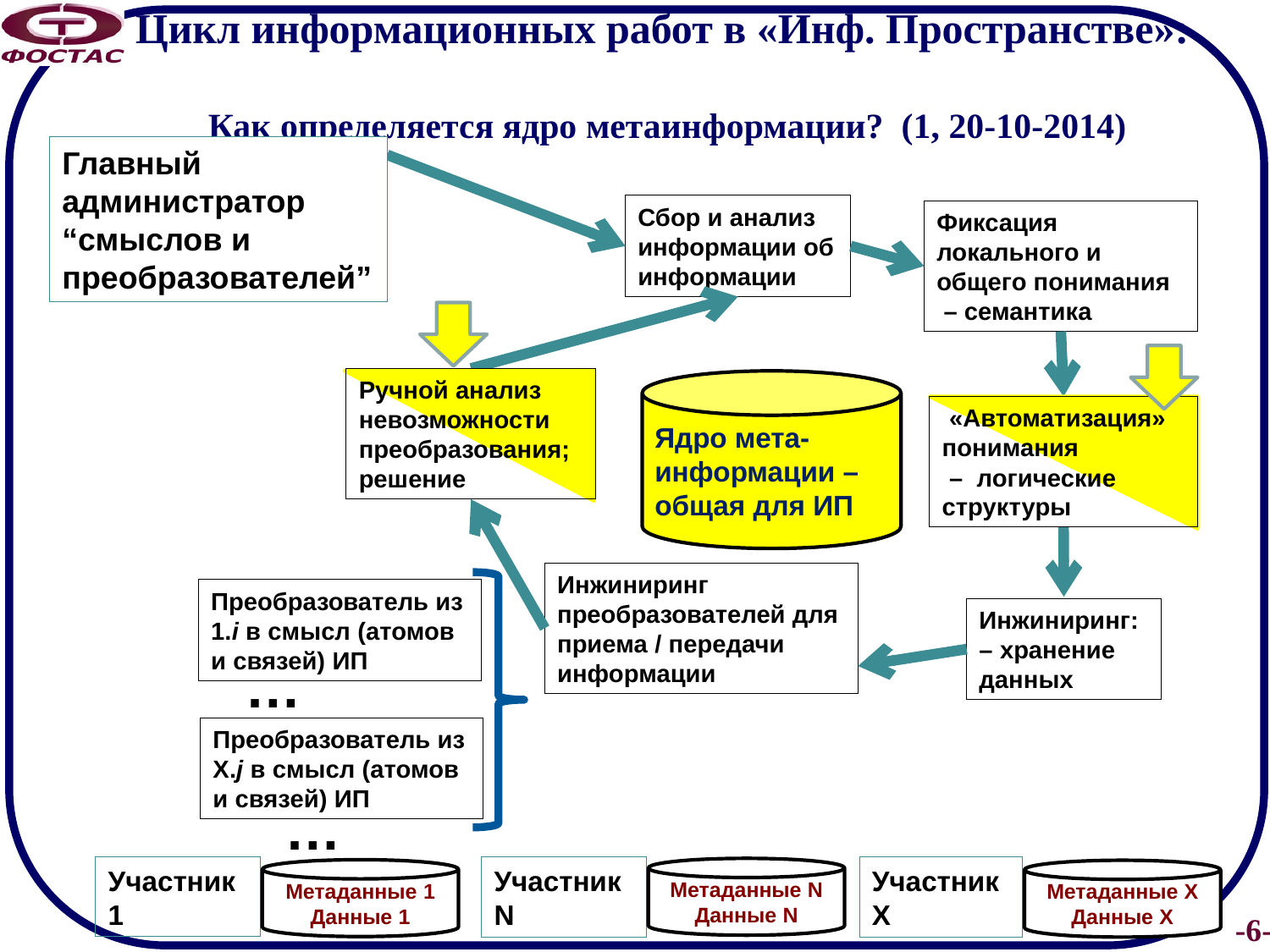

# Цикл информационных работ в «Инф. Пространстве»: Как определяется ядро метаинформации?  (1, 20-10-2014)
Главный администратор “смыслов и преобразователей”
Сбор и анализ информации об информации
Фиксация локального и общего понимания
 – семантика

Ручной анализ невозможности преобразования; решение

Ядро мета-информации – общая для ИП

 «Автоматизация» понимания
 –  логические структуры
Инжиниринг преобразователей для приема / передачи информации

Преобразователь из 1.i в смысл (атомов и связей) ИП
Инжиниринг:
– хранение данных
…
Преобразователь из Х.j в смысл (атомов и связей) ИП
…
Участник 1
Участник Х
Участник N
Метаданные N
Данные N
Метаданные 1
Данные 1
Метаданные Х
Данные Х
6